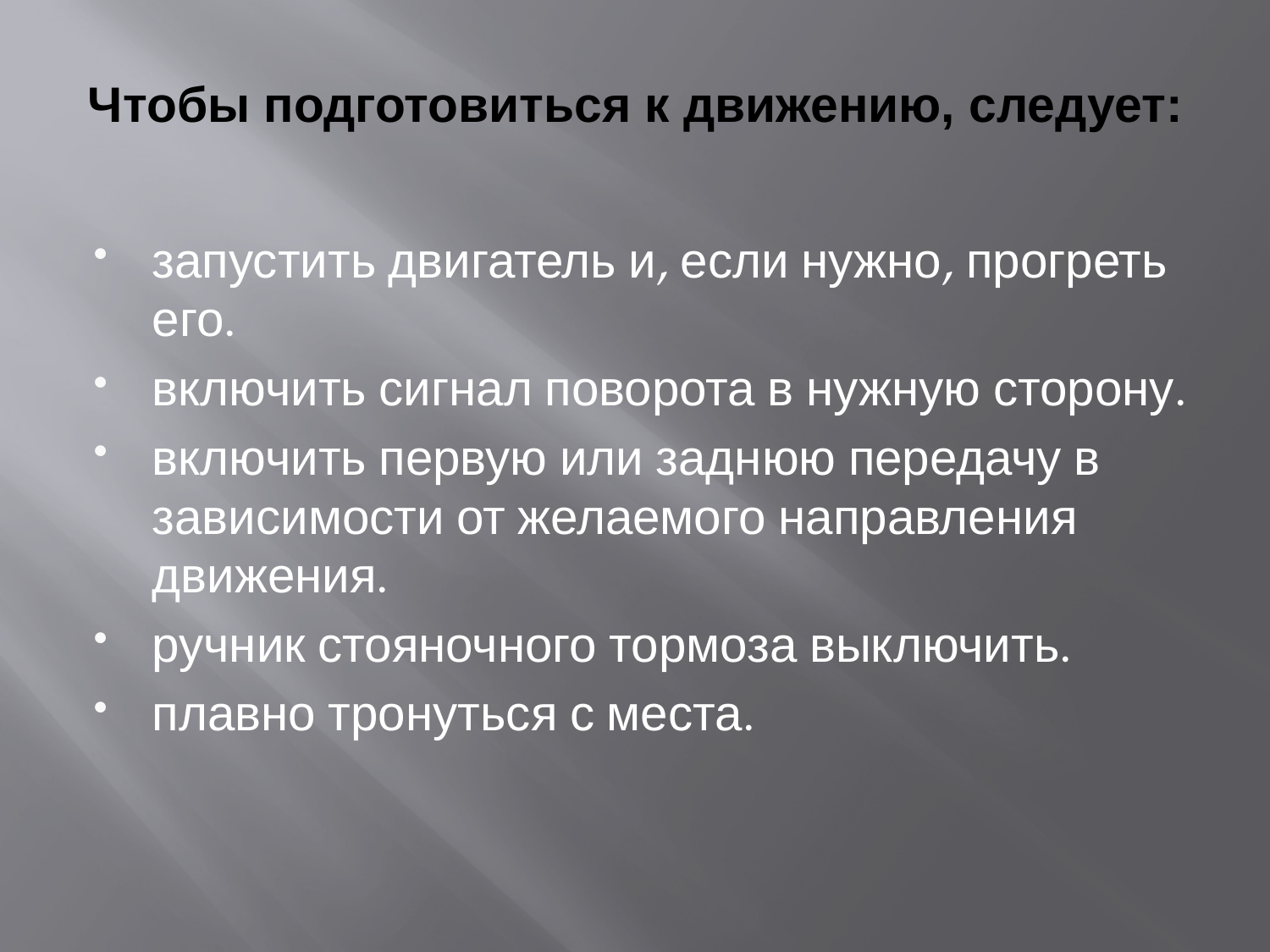

# Чтобы подготовиться к движению, следует:
запустить двигатель и, если нужно, прогреть его.
включить сигнал поворота в нужную сторону.
включить первую или заднюю передачу в зависимости от желаемого направления движения.
ручник стояночного тормоза выключить.
плавно тронуться с места.